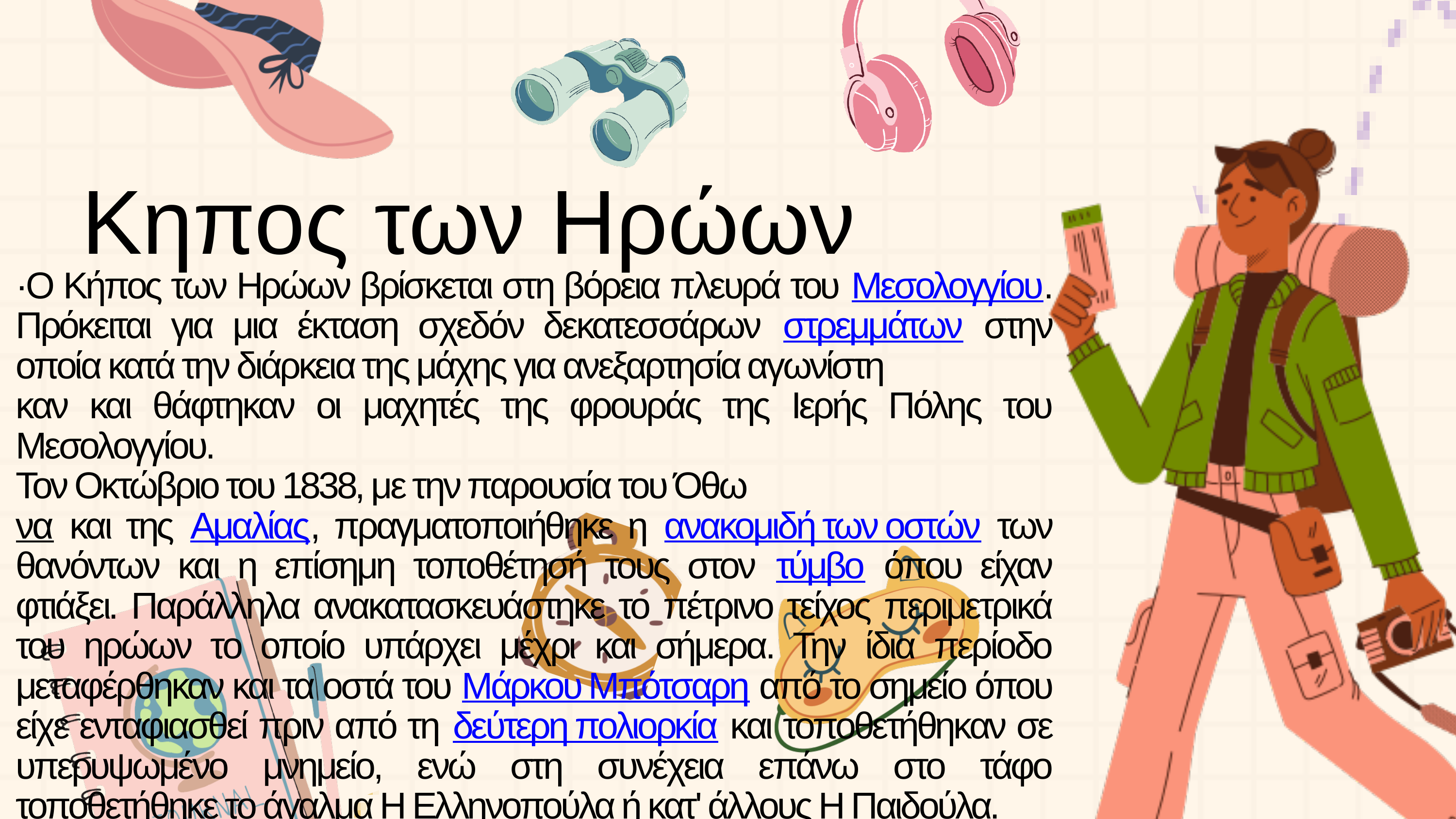

Κηπος των Ηρώων

·Ο Κήπος των Ηρώων βρίσκεται στη βόρεια πλευρά του Μεσολογγίου. Πρόκειται για μια έκταση σχεδόν δεκατεσσάρων στρεμμάτων στην οποία κατά την διάρκεια της μάχης για ανεξαρτησία αγωνίστη
καν και θάφτηκαν οι μαχητές της φρουράς της Ιερής Πόλης του Μεσολογγίου.
Τον Οκτώβριο του 1838, με την παρουσία του Όθω
να και της Αμαλίας, πραγματοποιήθηκε η ανακομιδή των οστών των θανόντων και η επίσημη τοποθέτησή τους στον τύμβο όπου είχαν φτιάξει. Παράλληλα ανακατασκευάστηκε το πέτρινο τείχος περιμετρικά του ηρώων το οποίο υπάρχει μέχρι και σήμερα. Την ίδια περίοδο μεταφέρθηκαν και τα οστά του Μάρκου Μπότσαρη από το σημείο όπου είχε ενταφιασθεί πριν από τη δεύτερη πολιορκία και τοποθετήθηκαν σε υπερυψωμένο μνημείο, ενώ στη συνέχεια επάνω στο τάφο τοποθετήθηκε το άγαλμα Η Ελληνοπούλα ή κατ' άλλους Η Παιδούλα.